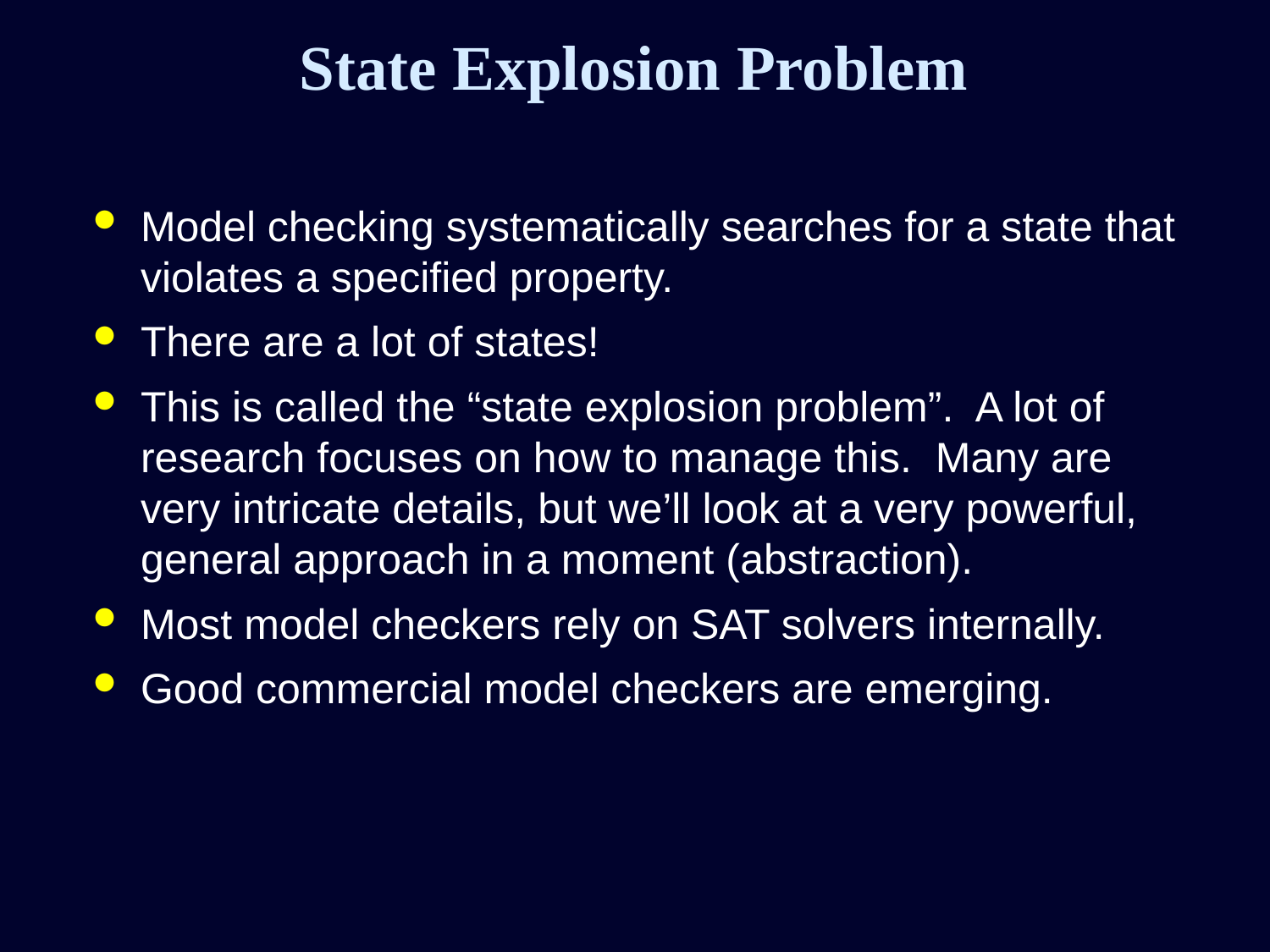

# State Explosion Problem
Model checking systematically searches for a state that violates a specified property.
There are a lot of states!
This is called the “state explosion problem”.  A lot of research focuses on how to manage this.  Many are very intricate details, but we’ll look at a very powerful, general approach in a moment (abstraction).
Most model checkers rely on SAT solvers internally.
Good commercial model checkers are emerging.